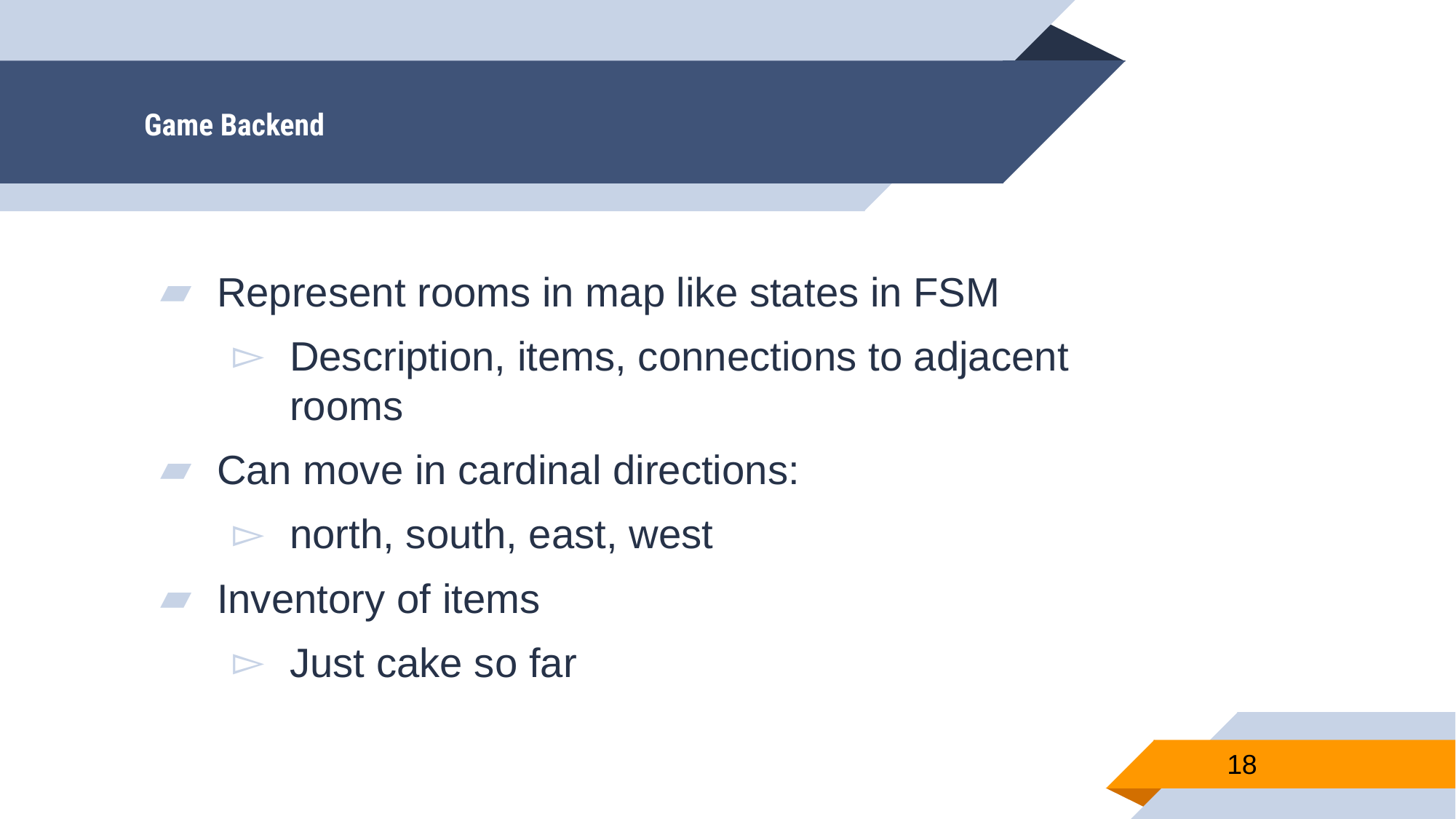

# Game Backend

Represent rooms in map like states in FSM
Description, items, connections to adjacent rooms
Can move in cardinal directions:
north, south, east, west
Inventory of items
Just cake so far

18